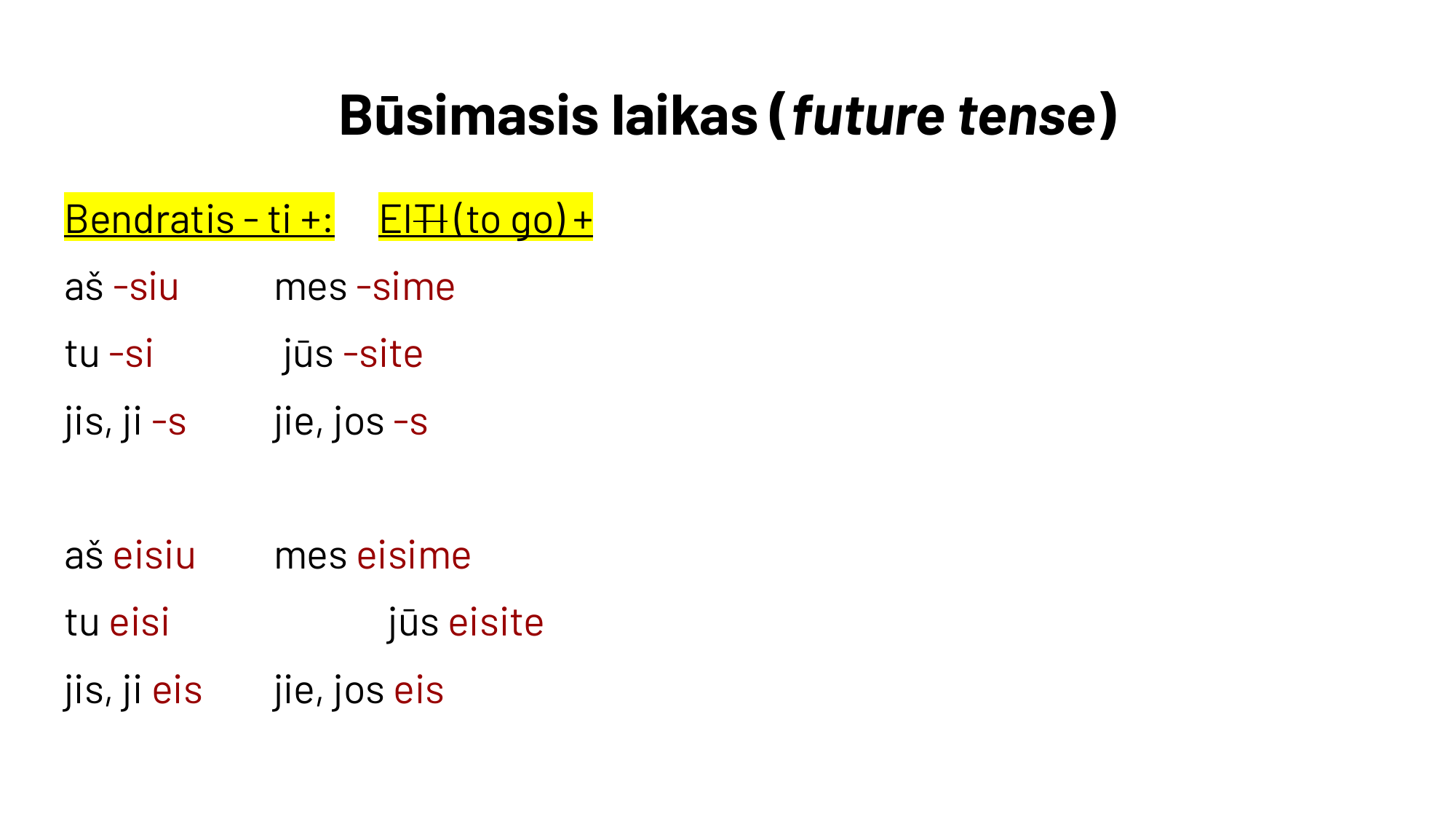

# Būsimasis laikas (future tense)
Bendratis - ti +:		EITI (to go) +
aš -siu			mes -sime
tu -si			              jūs -site
jis, ji -s			jie, jos -s

aš eisiu		mes eisime
tu eisi		              jūs eisite
jis, ji eis		jie, jos eis